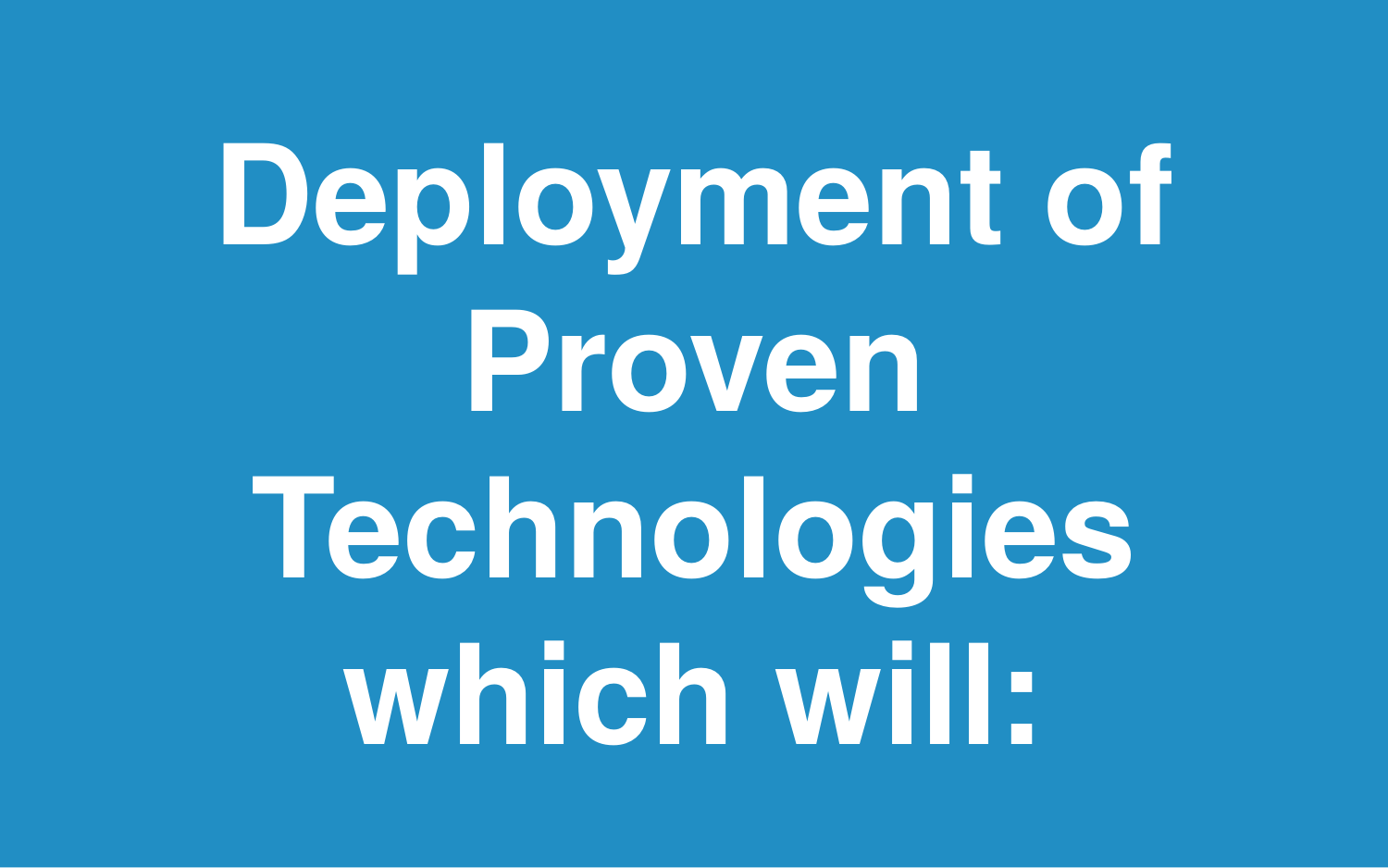

# Deployment of Proven Technologies which will: